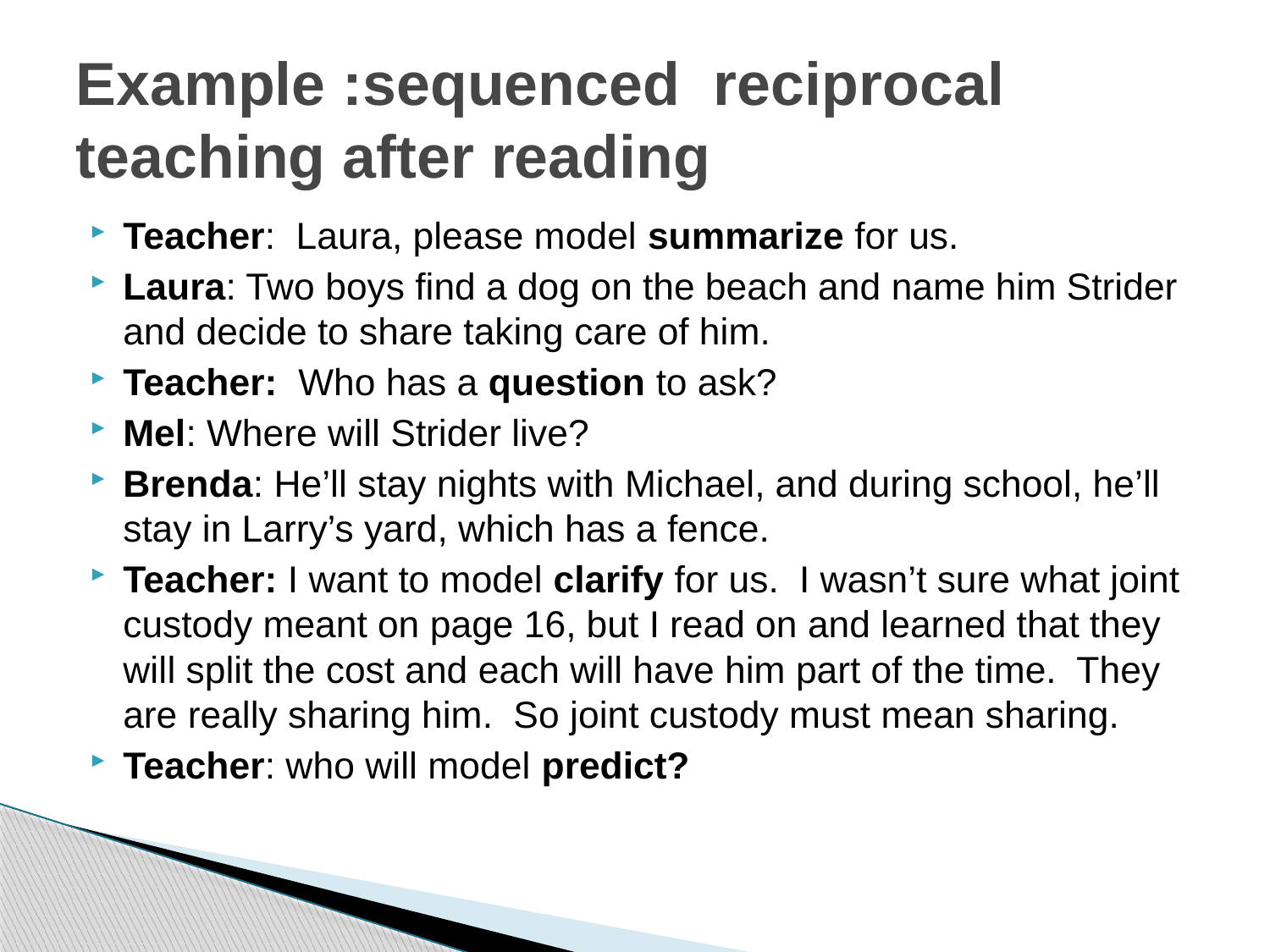

# Example :sequenced  reciprocal teaching after reading
Teacher:  Laura, please model summarize for us.
Laura: Two boys find a dog on the beach and name him Strider and decide to share taking care of him.
Teacher:  Who has a question to ask?
Mel: Where will Strider live?
Brenda: He’ll stay nights with Michael, and during school, he’ll stay in Larry’s yard, which has a fence.
Teacher: I want to model clarify for us.  I wasn’t sure what joint custody meant on page 16, but I read on and learned that they will split the cost and each will have him part of the time.  They are really sharing him.  So joint custody must mean sharing.
Teacher: who will model predict?